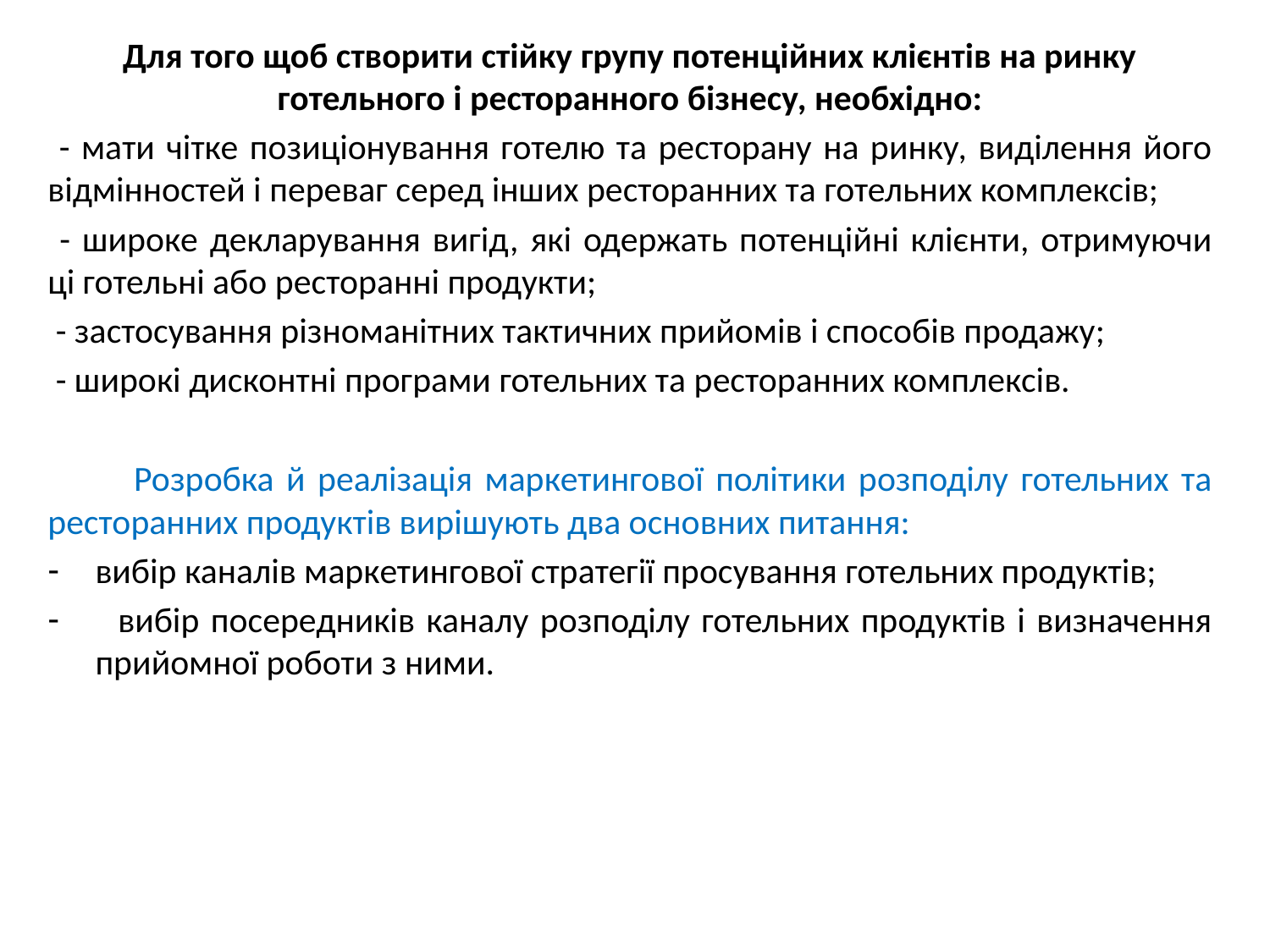

Для того щоб створити стійку групу потенційних клієнтів на ринку готельного і ресторанного бізнесу, необхідно:
 - мати чітке позиціонування готелю та ресторану на ринку, виділення його відмінностей і переваг серед інших ресторанних та готельних комплексів;
 - широке декларування вигід, які одержать потенційні клієнти, отримуючи ці готельні або ресторанні продукти;
 - застосування різноманітних тактичних прийомів і способів продажу;
 - широкі дисконтні програми готельних та ресторанних комплексів.

       Розробка й реалізація маркетингової політики розподілу готельних та ресторанних продуктів вирішують два основних питання:
вибір каналів маркетингової стратегії просування готельних продуктів;
  вибір посередників каналу розподілу готельних продуктів і визначення прийомної роботи з ними.